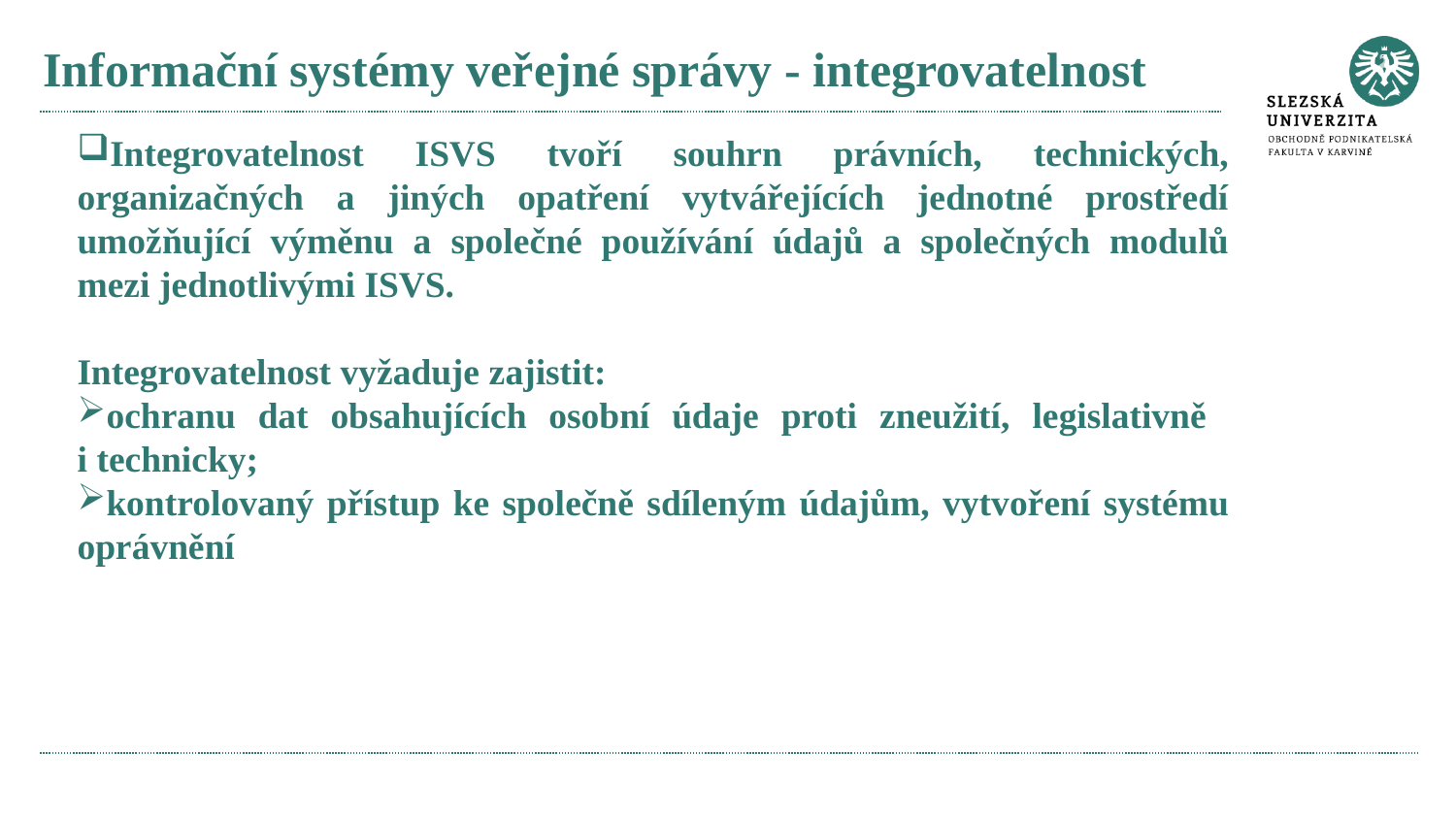

# Informační systémy veřejné správy - integrovatelnost
Integrovatelnost ISVS tvoří souhrn právních, technických, organizačných a jiných opatření vytvářejících jednotné prostředí umožňující výměnu a společné používání údajů a společných modulů mezi jednotlivými ISVS.

Integrovatelnost vyžaduje zajistit:
ochranu dat obsahujících osobní údaje proti zneužití, legislativně
i technicky;
kontrolovaný přístup ke společně sdíleným údajům, vytvoření systému oprávnění